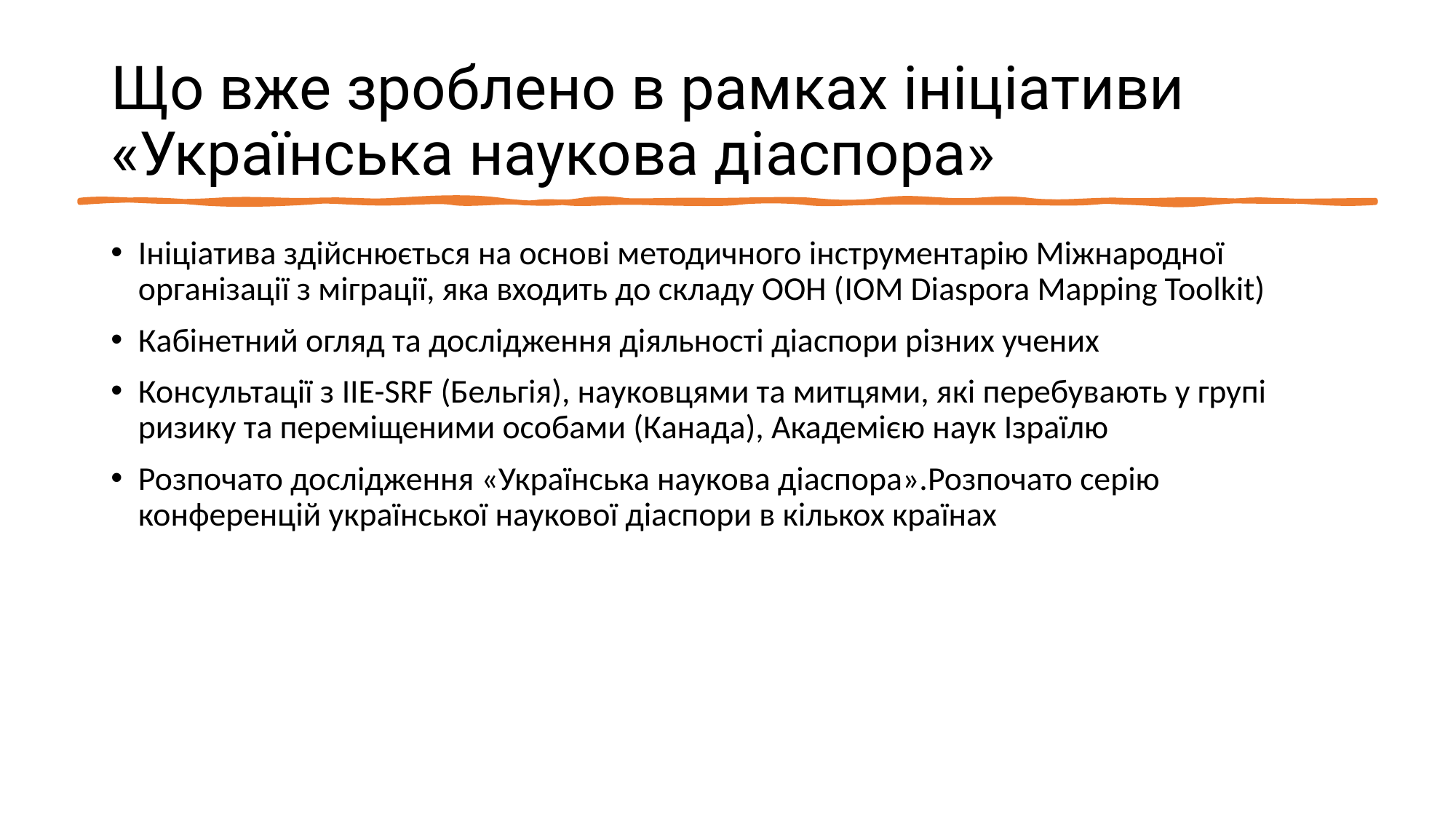

# Що вже зроблено в рамках ініціативи «Українська наукова діаспора»

Ініціатива здійснюється на основі методичного інструментарію Міжнародної організації з міграції, яка входить до складу ООН (IOM Diaspora Mapping Toolkit)
Кабінетний огляд та дослідження діяльності діаспори різних учених
Консультації з IIE-SRF (Бельгія), науковцями та митцями, які перебувають у групі ризику та переміщеними особами (Канада), Академією наук Ізраїлю
Розпочато дослідження «Українська наукова діаспора».Розпочато серію конференцій української наукової діаспори в кількох країнах